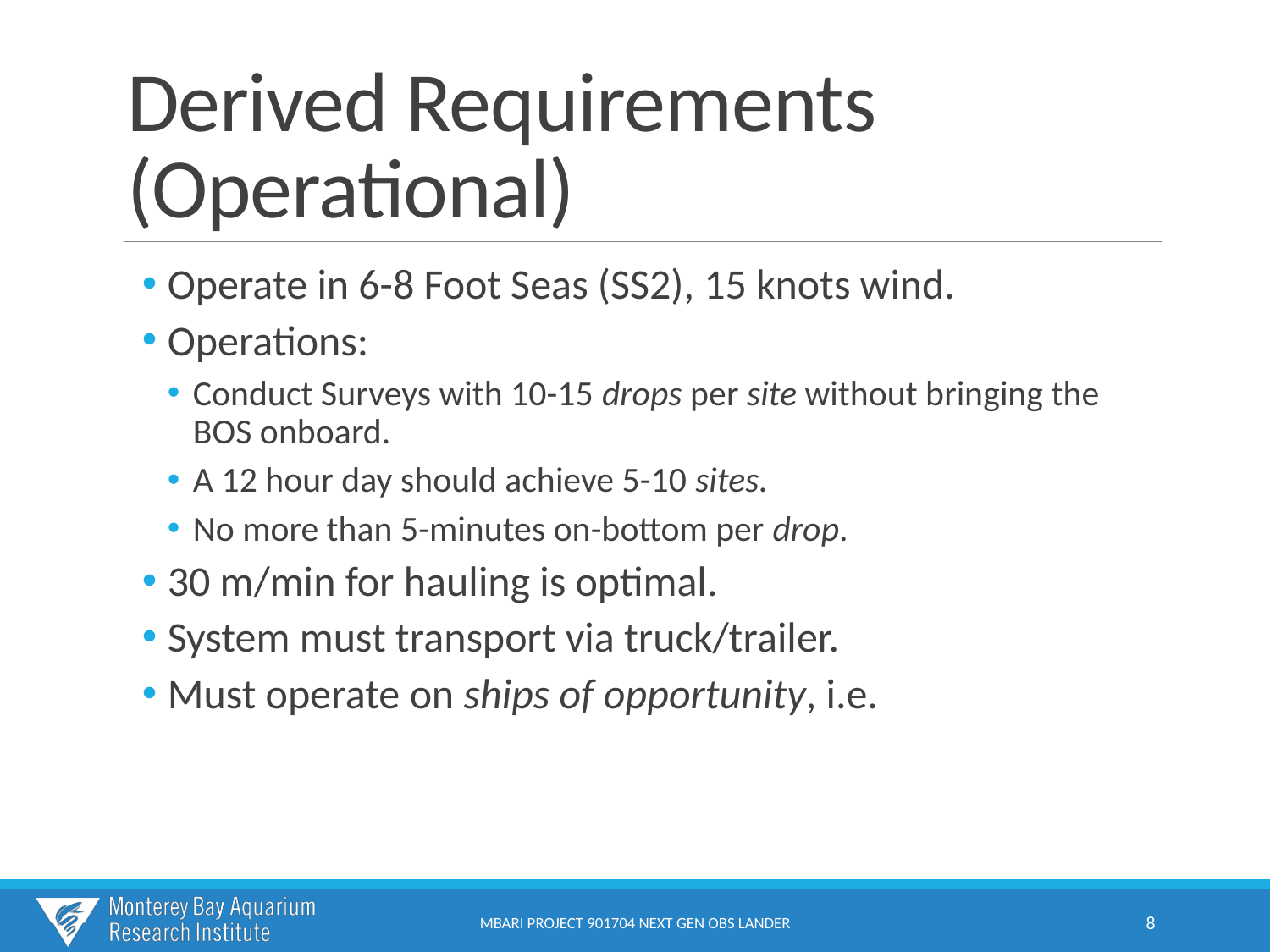

# Derived Requirements (Operational)
Operate in 6-8 Foot Seas (SS2), 15 knots wind.
Operations:
Conduct Surveys with 10-15 drops per site without bringing the BOS onboard.
A 12 hour day should achieve 5-10 sites.
No more than 5-minutes on-bottom per drop.
30 m/min for hauling is optimal.
System must transport via truck/trailer.
Must operate on ships of opportunity, i.e.

MBARI PROJECT 901704 NEXT GEN OBS LANDER
8